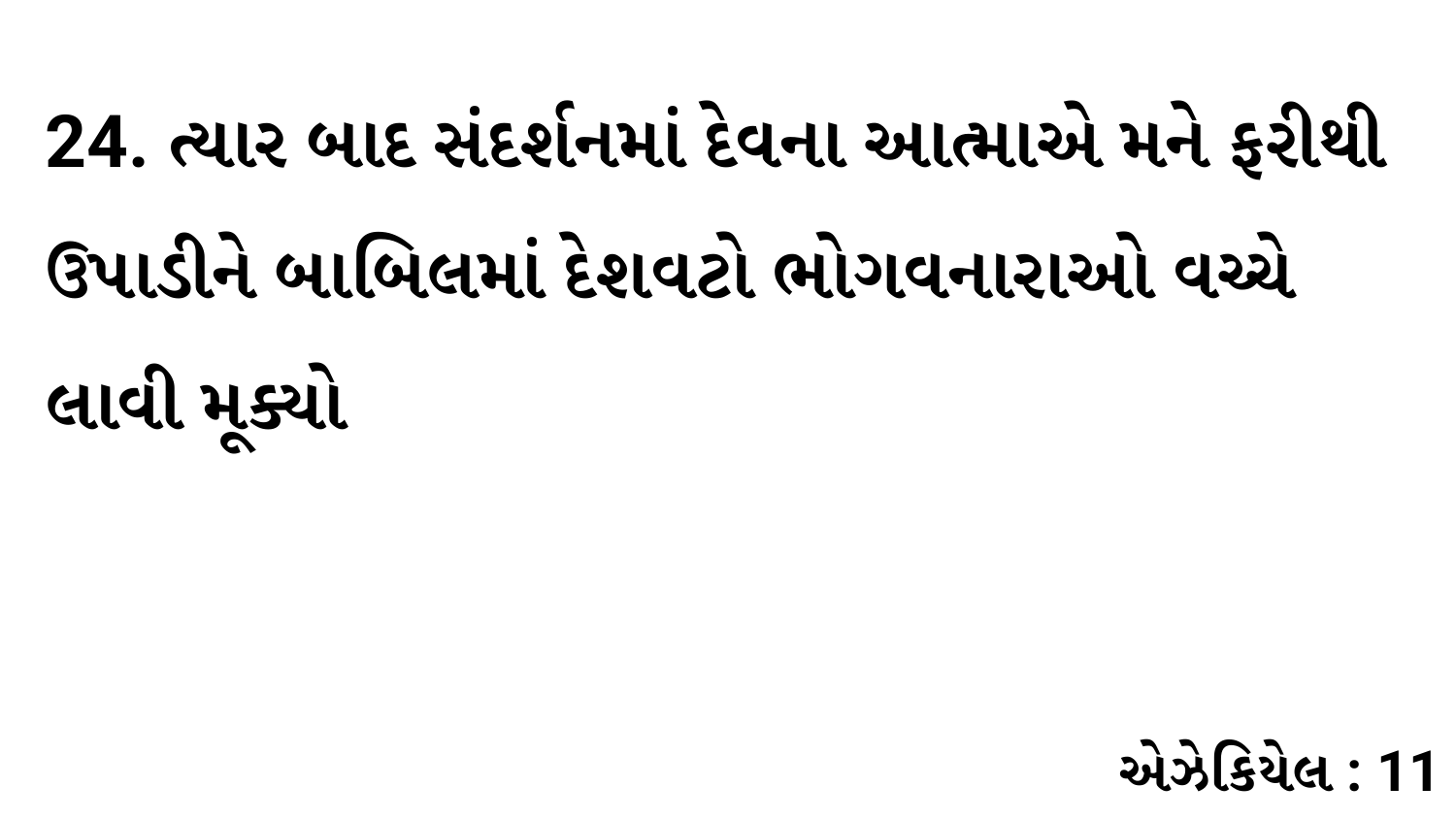

24. ત્યાર બાદ સંદર્શનમાં દેવના આત્માએ મને ફરીથી ઉપાડીને બાબિલમાં દેશવટો ભોગવનારાઓ વચ્ચે લાવી મૂક્યો
એઝેકિયેલ : 11